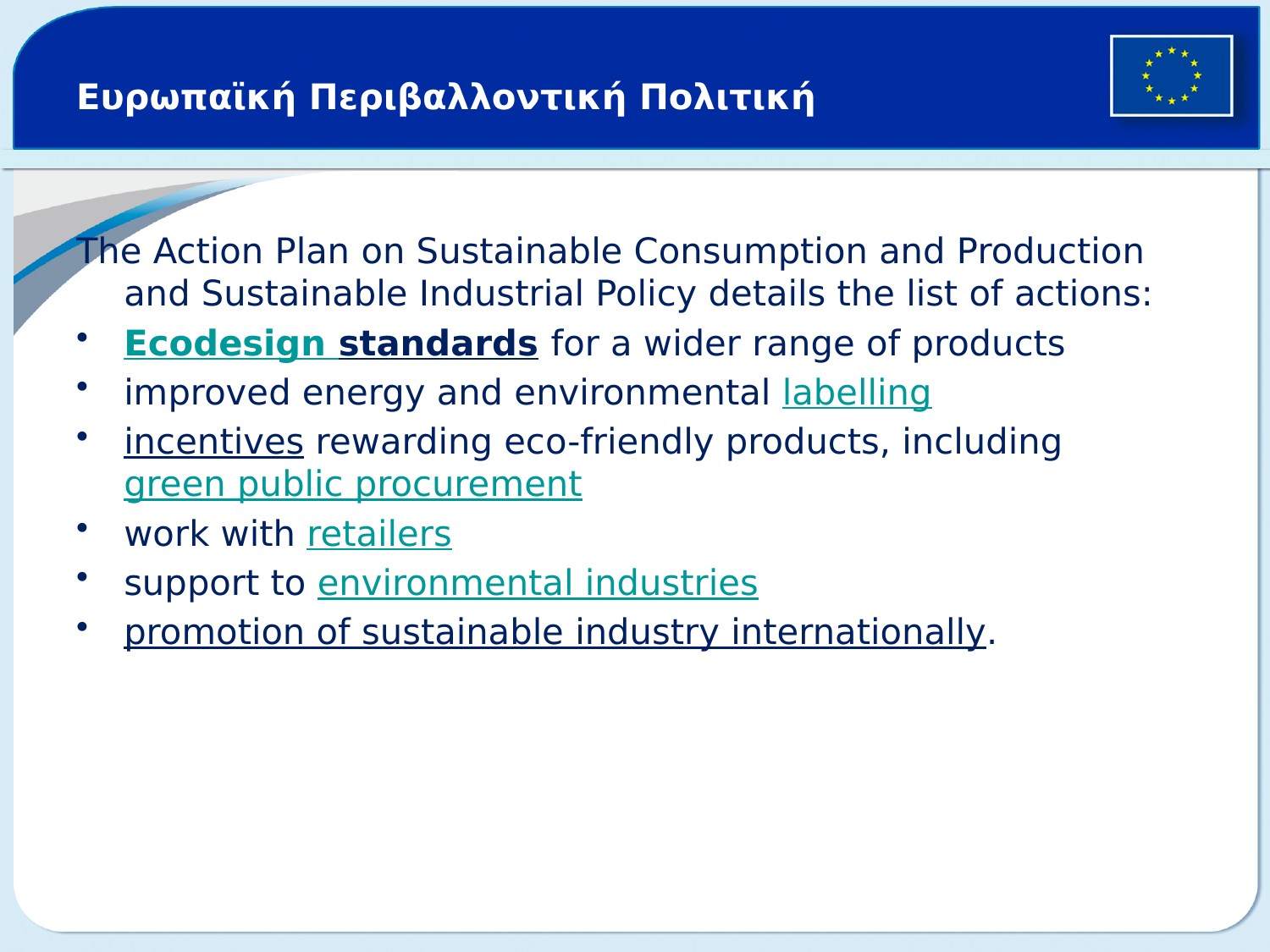

# Ευρωπαϊκή Περιβαλλοντική Πολιτική
The Action Plan on Sustainable Consumption and Production and Sustainable Industrial Policy details the list of actions:
Ecodesign standards for a wider range of products
improved energy and environmental labelling
incentives rewarding eco-friendly products, including green public procurement
work with retailers
support to environmental industries
promotion of sustainable industry internationally.